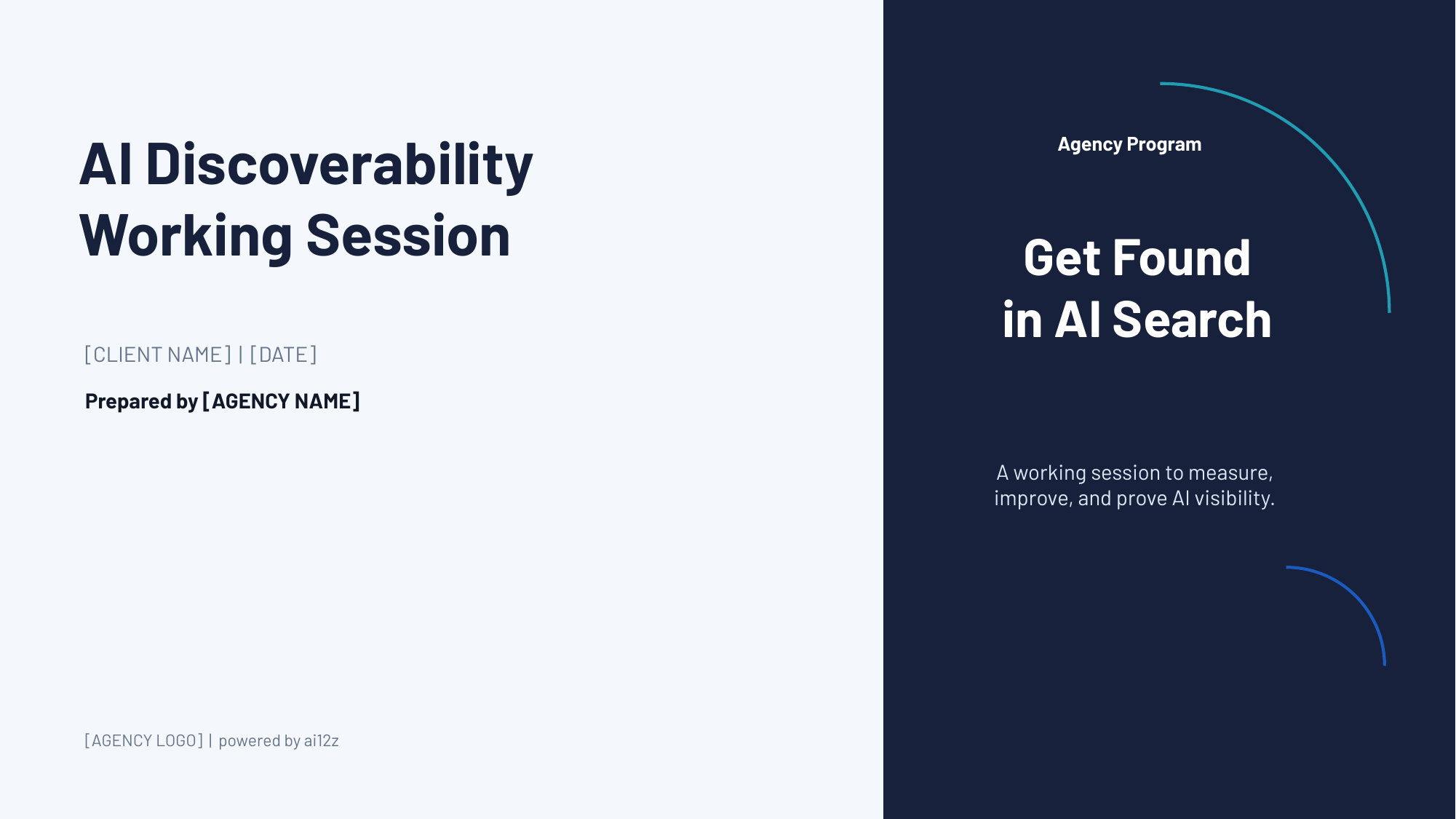

AI Discoverability
Working Session
Agency Program
Get Found
in AI Search
[CLIENT NAME]  |  [DATE]
Prepared by [AGENCY NAME]
A working session to measure, improve, and prove AI visibility.

[AGENCY LOGO]  |  powered by ai12z